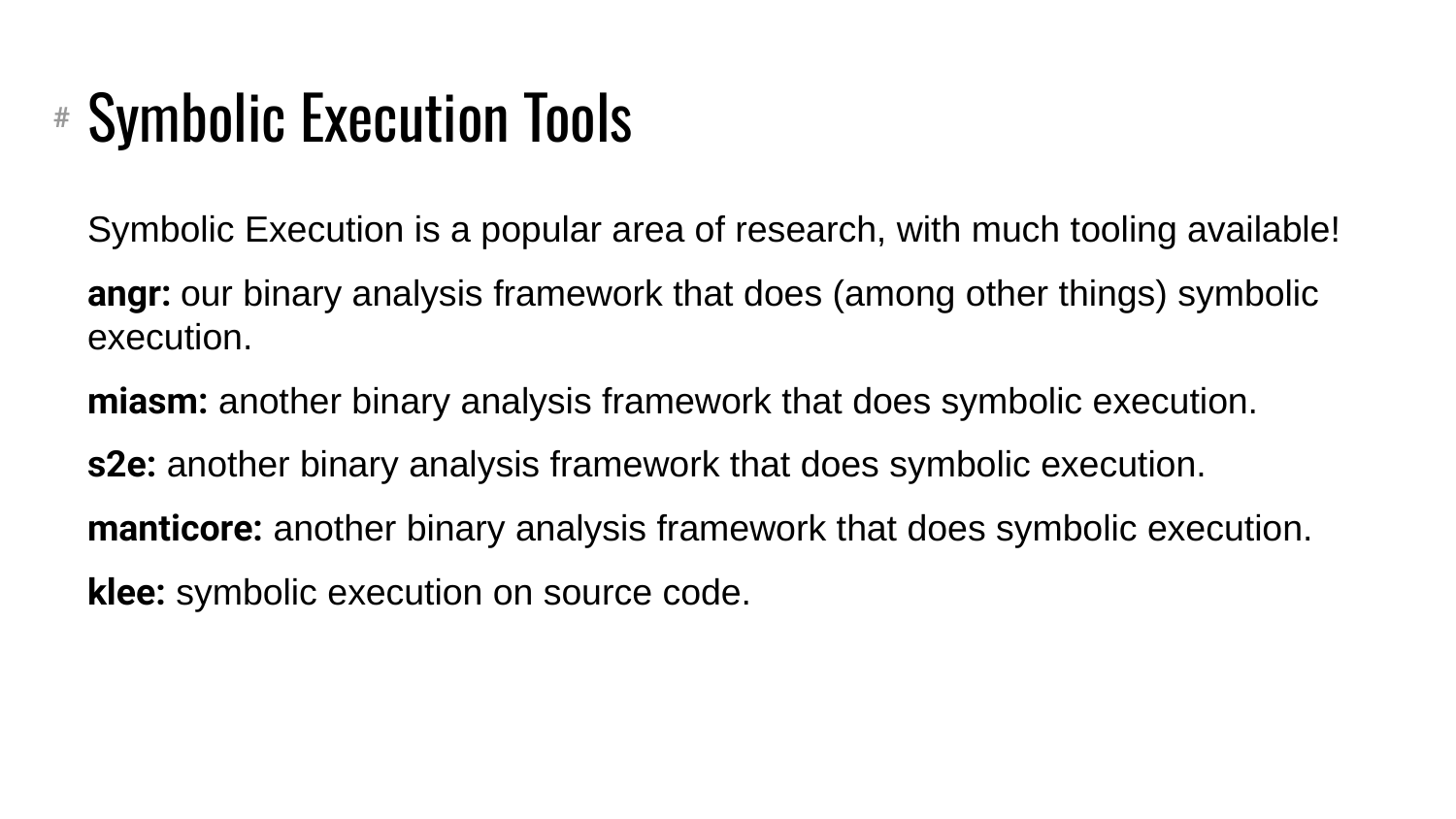

# Symbolic Execution Tools
Symbolic Execution is a popular area of research, with much tooling available!
angr: our binary analysis framework that does (among other things) symbolic execution.
miasm: another binary analysis framework that does symbolic execution.
s2e: another binary analysis framework that does symbolic execution.
manticore: another binary analysis framework that does symbolic execution.
klee: symbolic execution on source code.